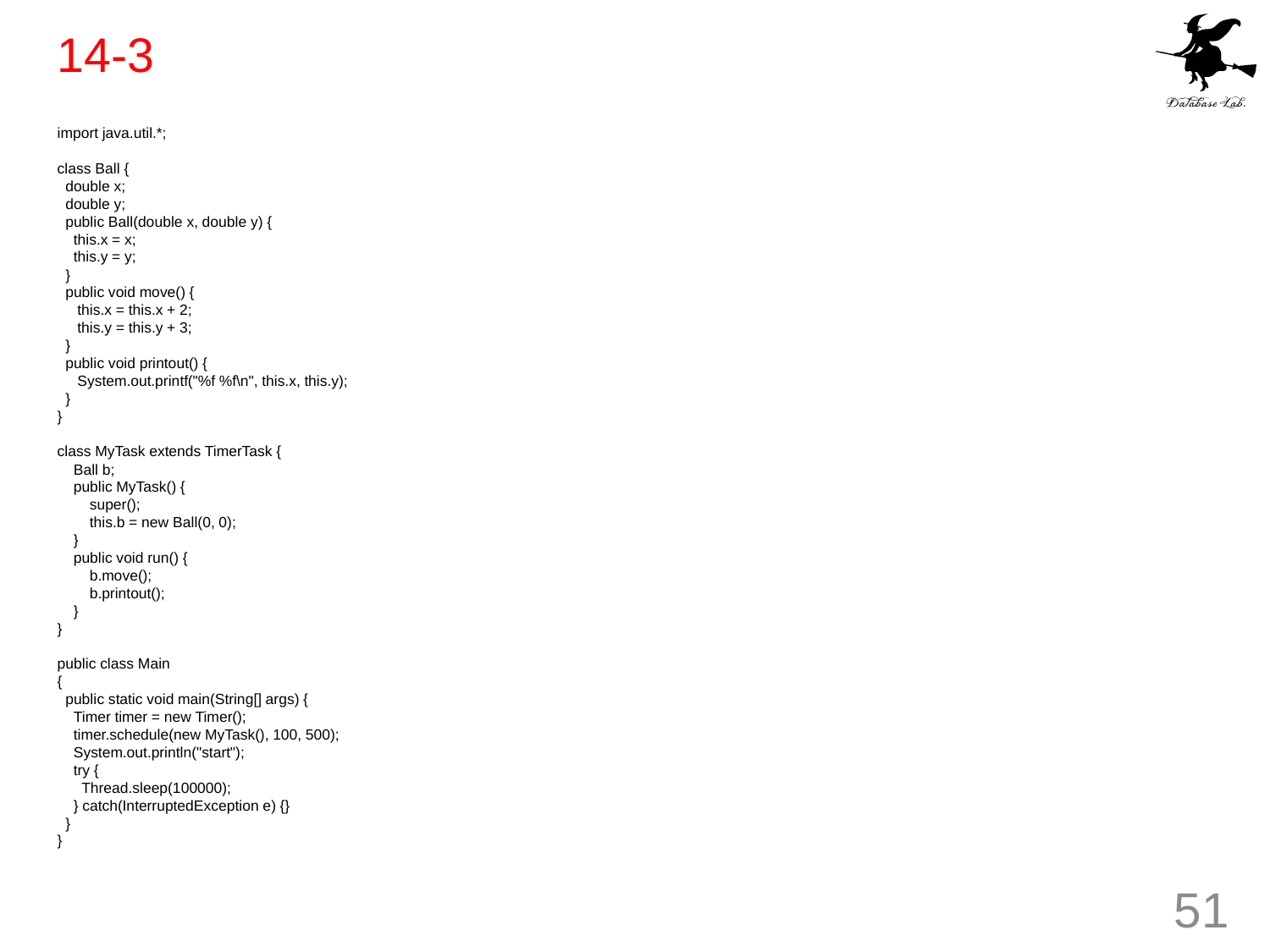

# 14-3
import java.util.*;

class Ball {
  double x;
  double y;
  public Ball(double x, double y) {
    this.x = x;
    this.y = y;
  }
  public void move() {
     this.x = this.x + 2;
     this.y = this.y + 3;
  }
  public void printout() {
     System.out.printf("%f %f\n", this.x, this.y);
  }
}

class MyTask extends TimerTask {
    Ball b;
    public MyTask() {
        super();
        this.b = new Ball(0, 0);
    }
    public void run() {
        b.move();
        b.printout();
    }
}

public class Main
{
  public static void main(String[] args) {
    Timer timer = new Timer();
    timer.schedule(new MyTask(), 100, 500);
    System.out.println("start");
    try {
      Thread.sleep(100000);
    } catch(InterruptedException e) {}
  }
}

51